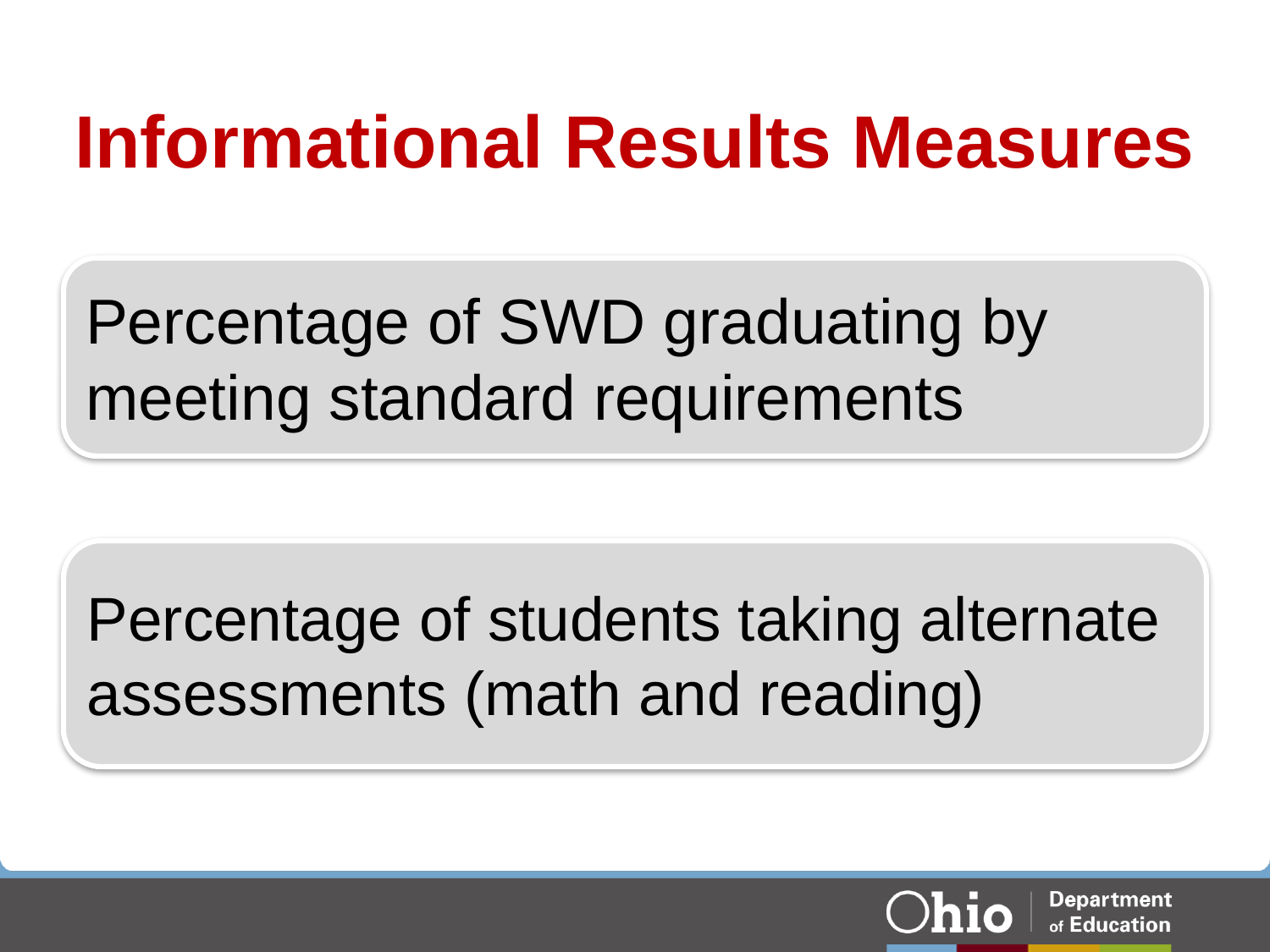

# Informational Results Measures
Percentage of SWD graduating by meeting standard requirements
Percentage of students taking alternate assessments (math and reading)